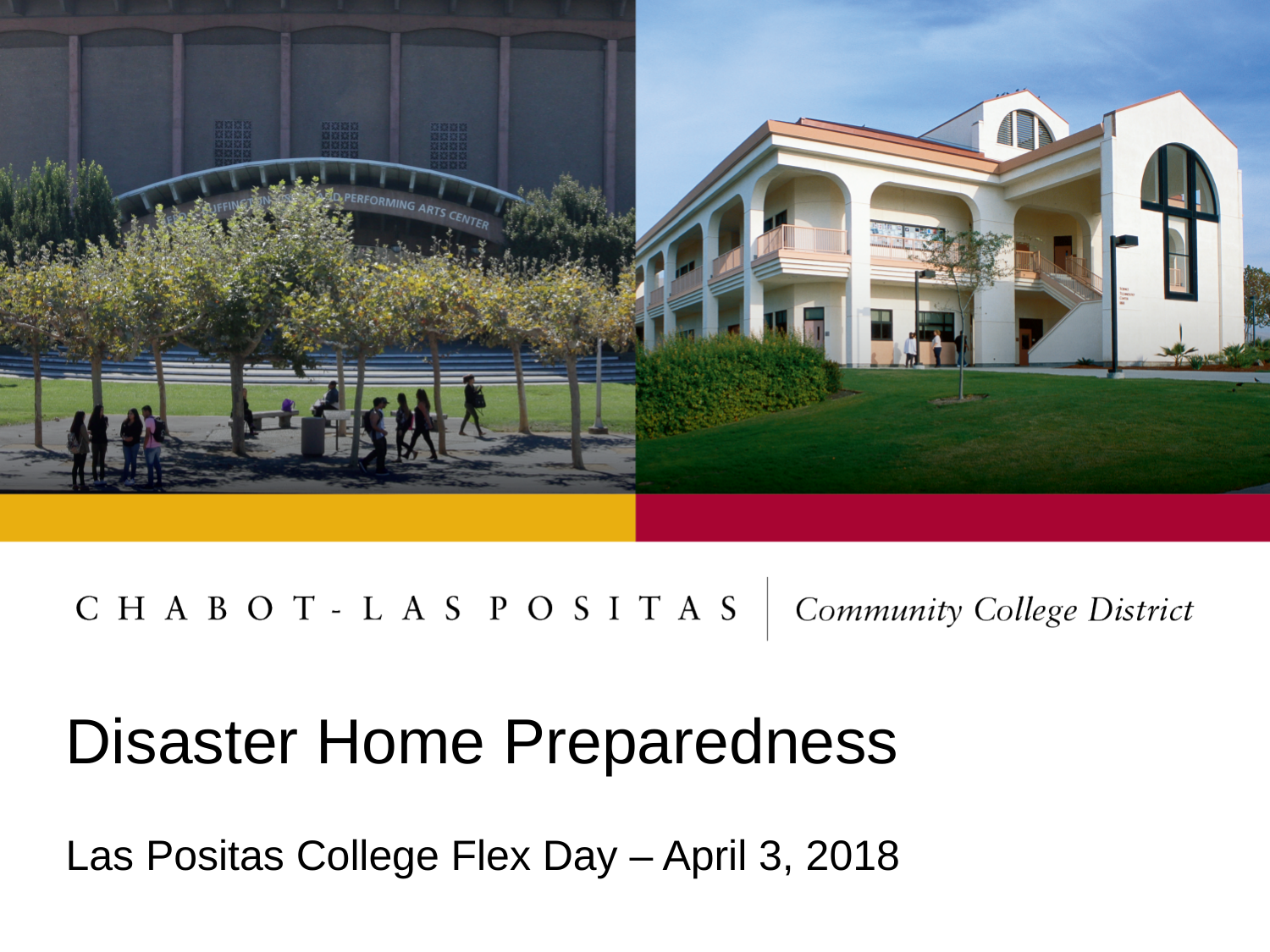

# Disaster Home Preparedness
Las Positas College Flex Day – April 3, 2018